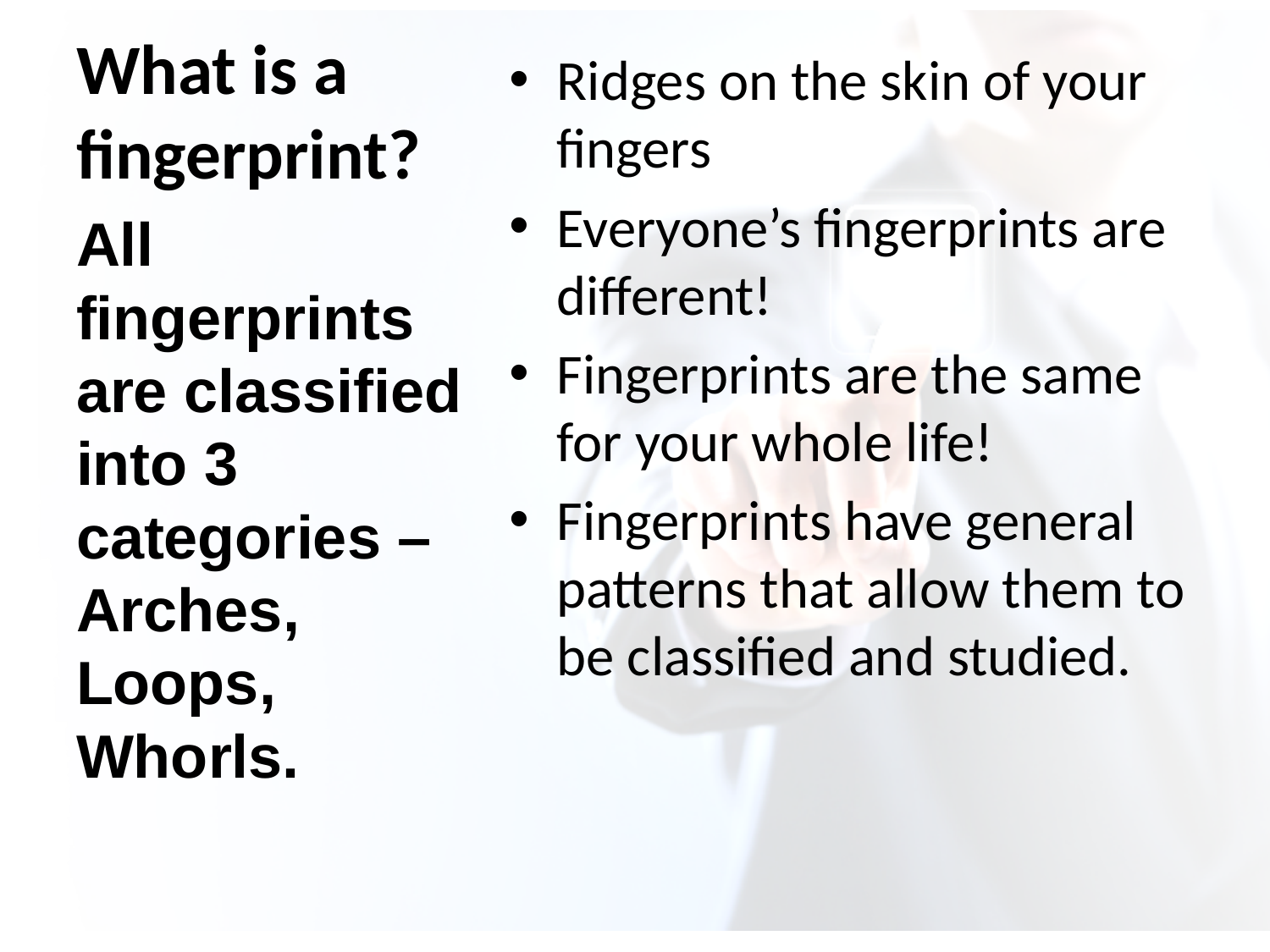

# What is a fingerprint?
Ridges on the skin of your fingers
Everyone’s fingerprints are different!
Fingerprints are the same for your whole life!
Fingerprints have general patterns that allow them to be classified and studied.
All fingerprints are classified into 3 categories – Arches, Loops, Whorls.